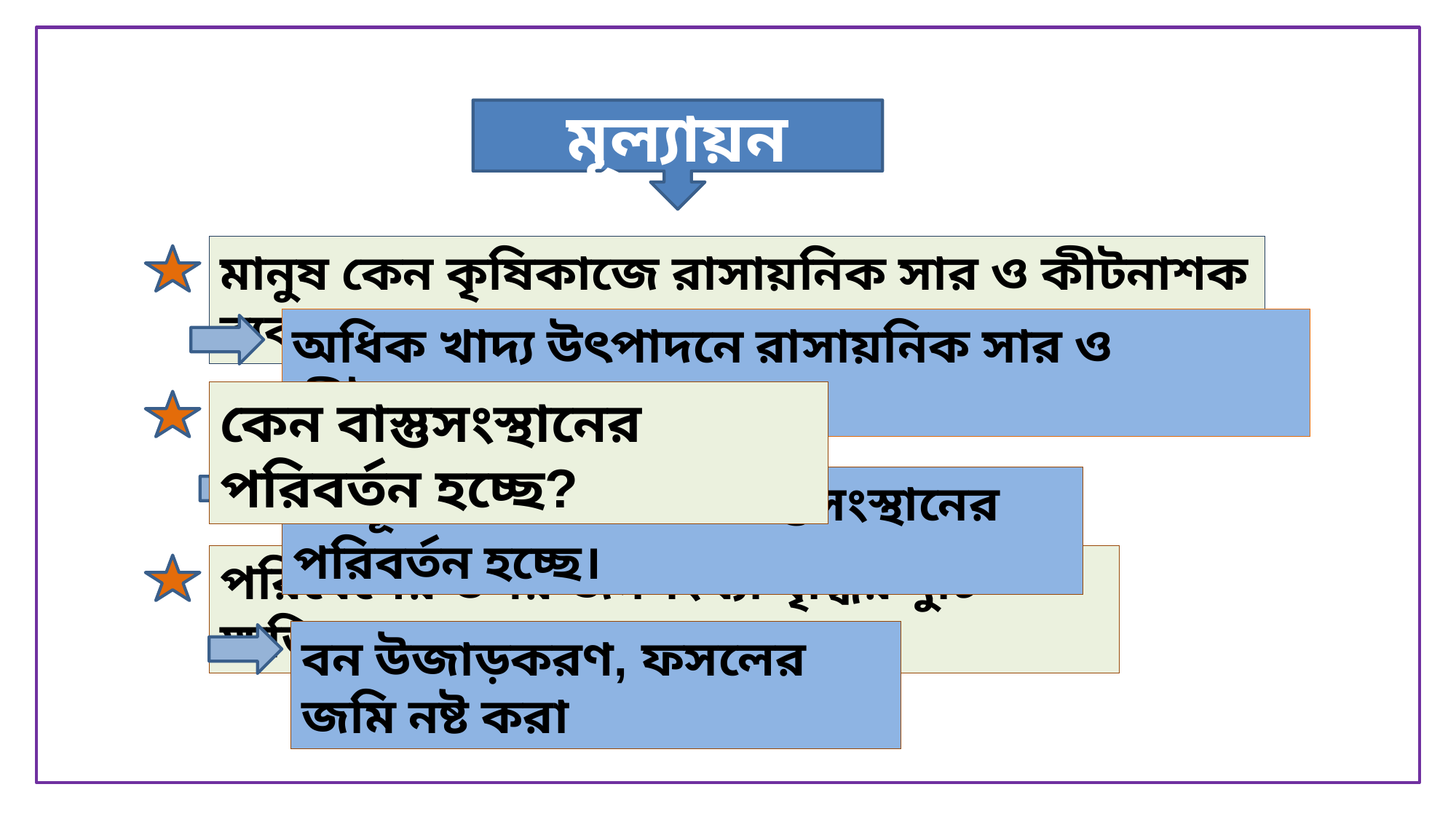

মূল্যায়ন
মানুষ কেন কৃষিকাজে রাসায়নিক সার ও কীটনাশক ব্যবহার করছে?

অধিক খাদ্য উৎপাদনে রাসায়নিক সার ও কীটনাশক ব্যবহার করছে।

কেন বাস্তুসংস্থানের  পরিবর্তন হচ্ছে?

বনভূমি ধ্বংসের ফলে বাস্তুসংস্থানের  পরিবর্তন হচ্ছে।
পরিবেশের উপর জনসংখ্যা বৃদ্ধির দুটি ক্ষতিকর প্রভাব বলো?

বন উজাড়করণ, ফসলের জমি নষ্ট করা